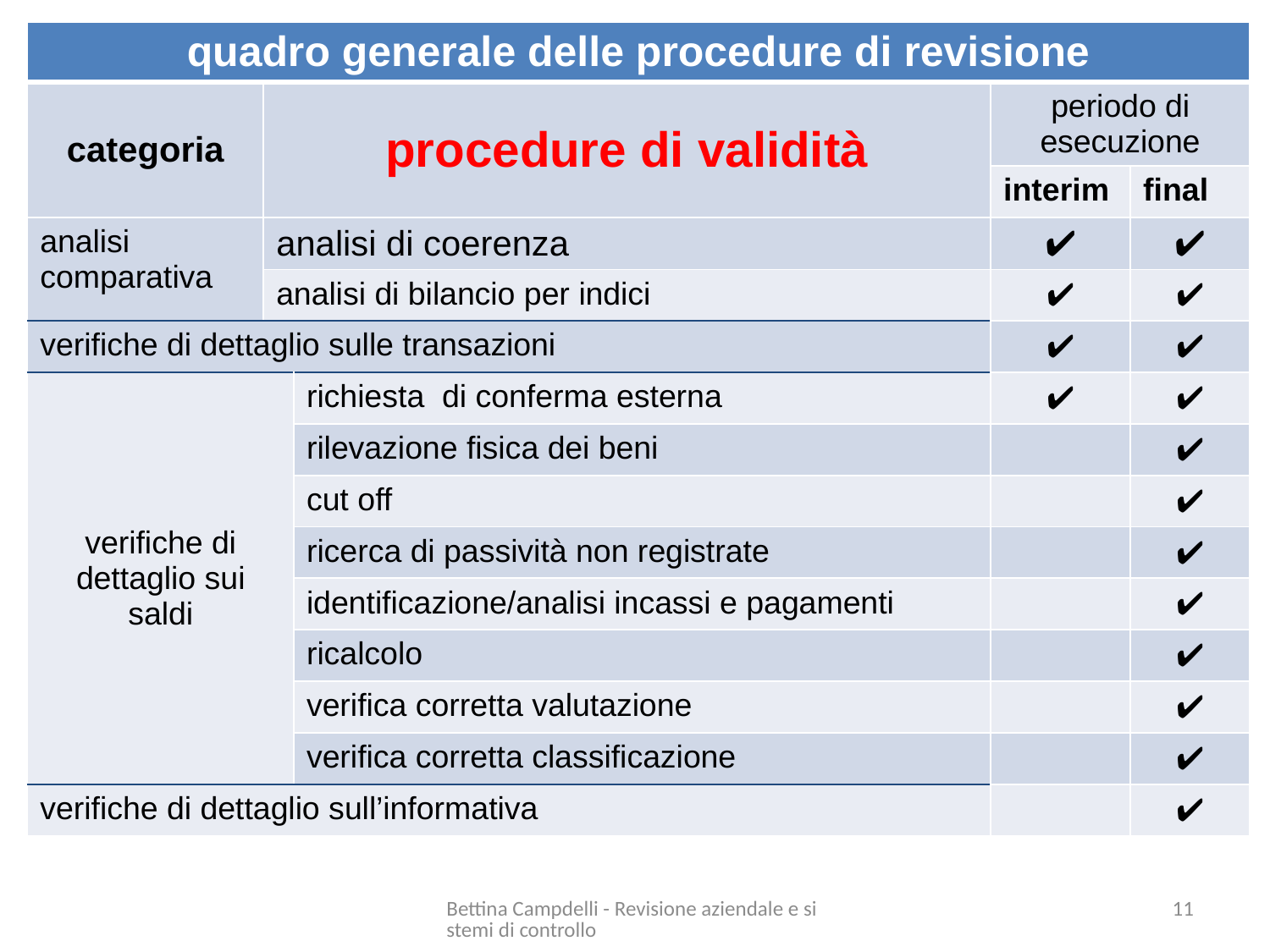

| quadro generale delle procedure di revisione |  |  |  |  |
| --- | --- | --- | --- | --- |
| categoria | procedure di validità |  | periodo di esecuzione |  |
|  |  |  | interim | final |
| analisi comparativa | analisi di coerenza |  | ✔ | ✔ |
|  | analisi di bilancio per indici |  | ✔ | ✔ |
| verifiche di dettaglio sulle transazioni |  |  | ✔ | ✔ |
| verifiche di dettaglio sui saldi |  | richiesta di conferma esterna | ✔ | ✔ |
|  |  | rilevazione fisica dei beni |  | ✔ |
|  |  | cut off |  | ✔ |
|  |  | ricerca di passività non registrate |  | ✔ |
|  |  | identificazione/analisi incassi e pagamenti |  | ✔ |
|  |  | ricalcolo |  | ✔ |
|  |  | verifica corretta valutazione |  | ✔ |
|  |  | verifica corretta classificazione |  | ✔ |
| verifiche di dettaglio sull’informativa |  |  |  | ✔ |
Bettina Campdelli - Revisione aziendale e sistemi di controllo
11